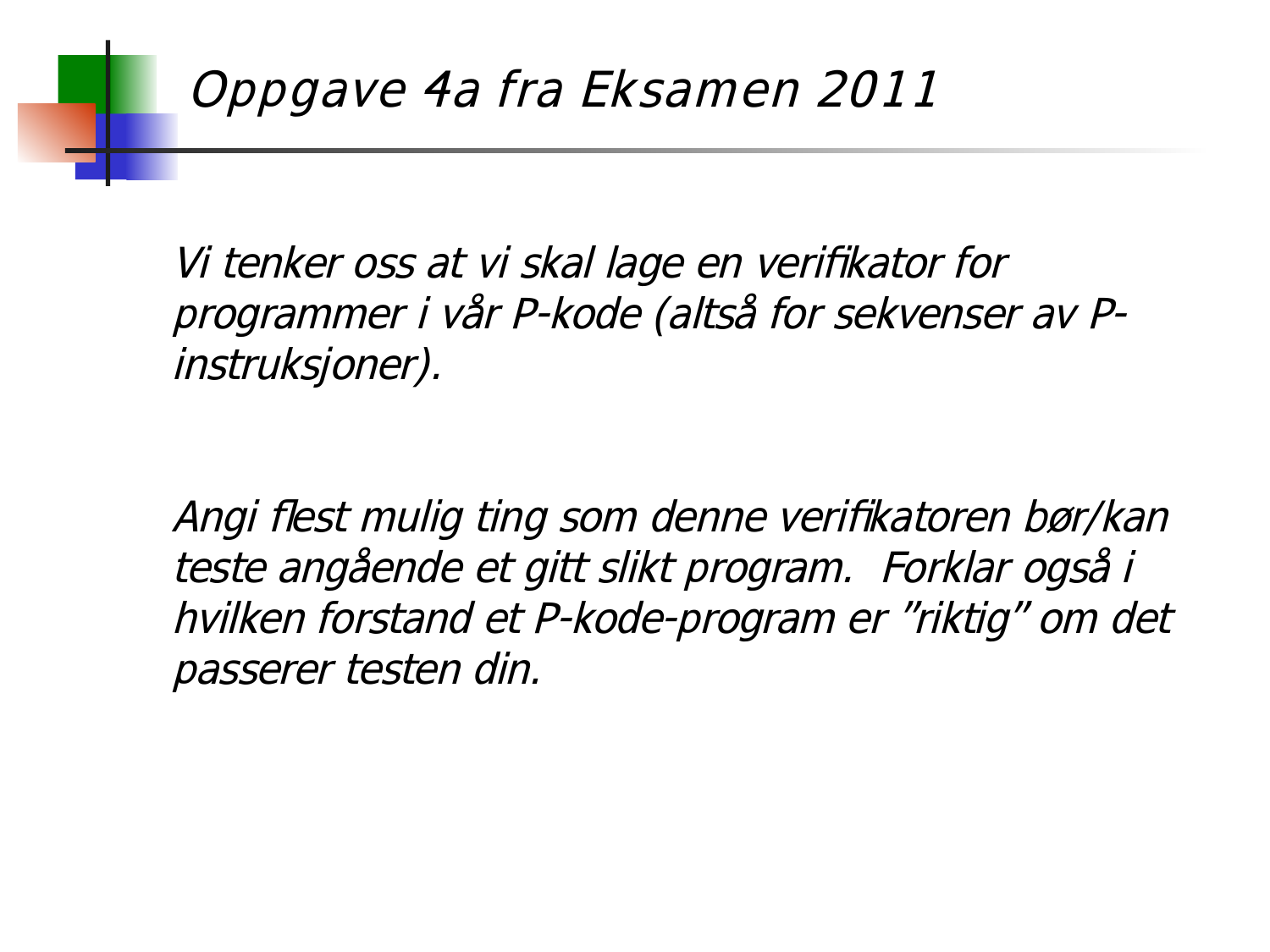

Oppgave 4a fra Eksamen 2011

Vi tenker oss at vi skal lage en verifikator for programmer i vår P-kode (altså for sekvenser av P-instruksjoner).

Angi flest mulig ting som denne verifikatoren bør/kan teste angående et gitt slikt program.  Forklar også i hvilken forstand et P-kode-program er ”riktig” om det passerer testen din.